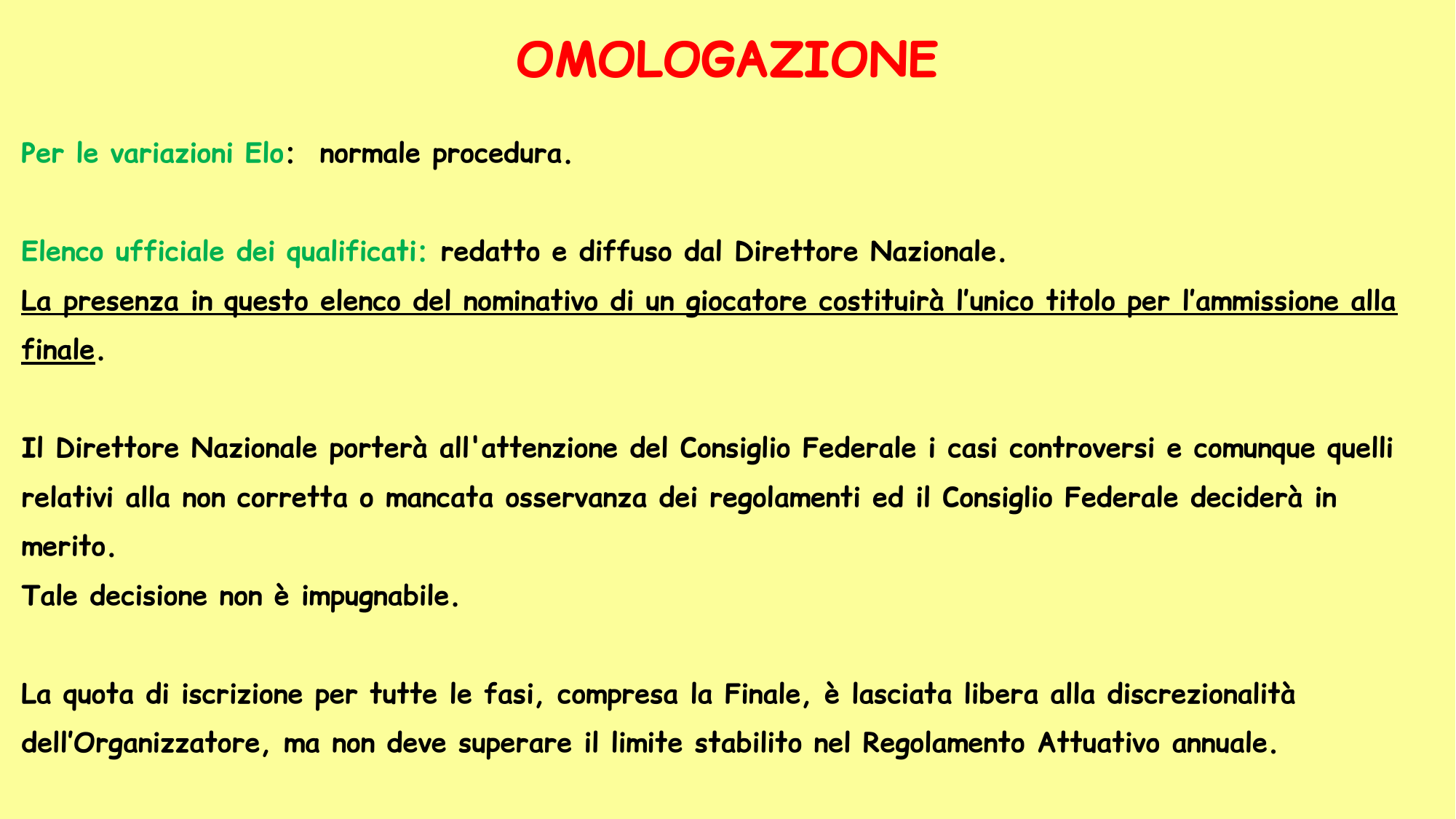

OMOLOGAZIONE

Per le variazioni Elo:  normale procedura.

Elenco ufficiale dei qualificati: redatto e diffuso dal Direttore Nazionale.
La presenza in questo elenco del nominativo di un giocatore costituirà l’unico titolo per l’ammissione alla finale.

Il Direttore Nazionale porterà all'attenzione del Consiglio Federale i casi controversi e comunque quelli relativi alla non corretta o mancata osservanza dei regolamenti ed il Consiglio Federale deciderà in merito.
Tale decisione non è impugnabile.

La quota di iscrizione per tutte le fasi, compresa la Finale, è lasciata libera alla discrezionalità dell’Organizzatore, ma non deve superare il limite stabilito nel Regolamento Attuativo annuale.